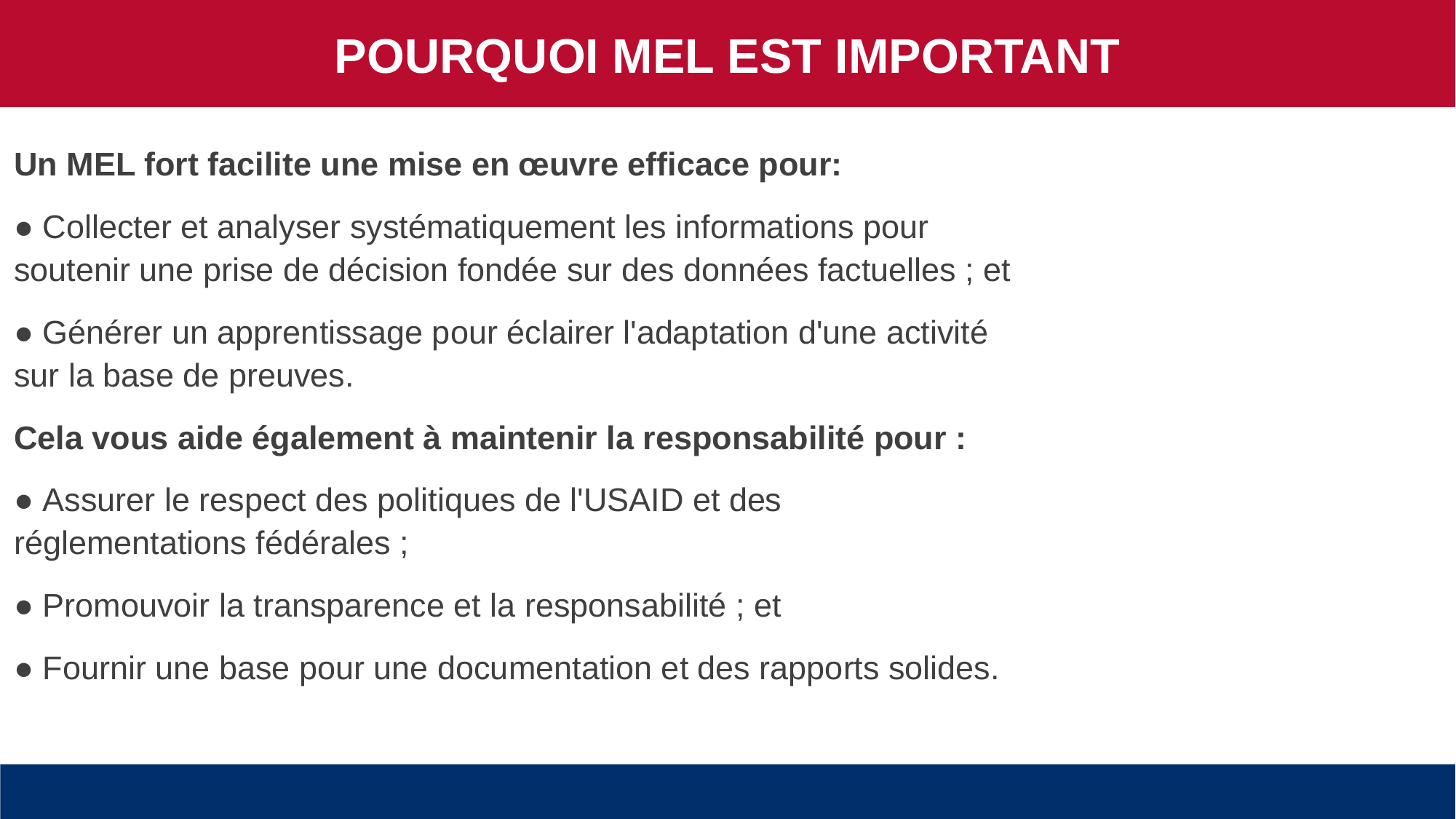

POURQUOI MEL EST IMPORTANT
Un MEL fort facilite une mise en œuvre efficace pour:
● Collecter et analyser systématiquement les informations pour soutenir une prise de décision fondée sur des données factuelles ; et
● Générer un apprentissage pour éclairer l'adaptation d'une activité sur la base de preuves.
Cela vous aide également à maintenir la responsabilité pour :
● Assurer le respect des politiques de l'USAID et des réglementations fédérales ;
● Promouvoir la transparence et la responsabilité ; et
● Fournir une base pour une documentation et des rapports solides.